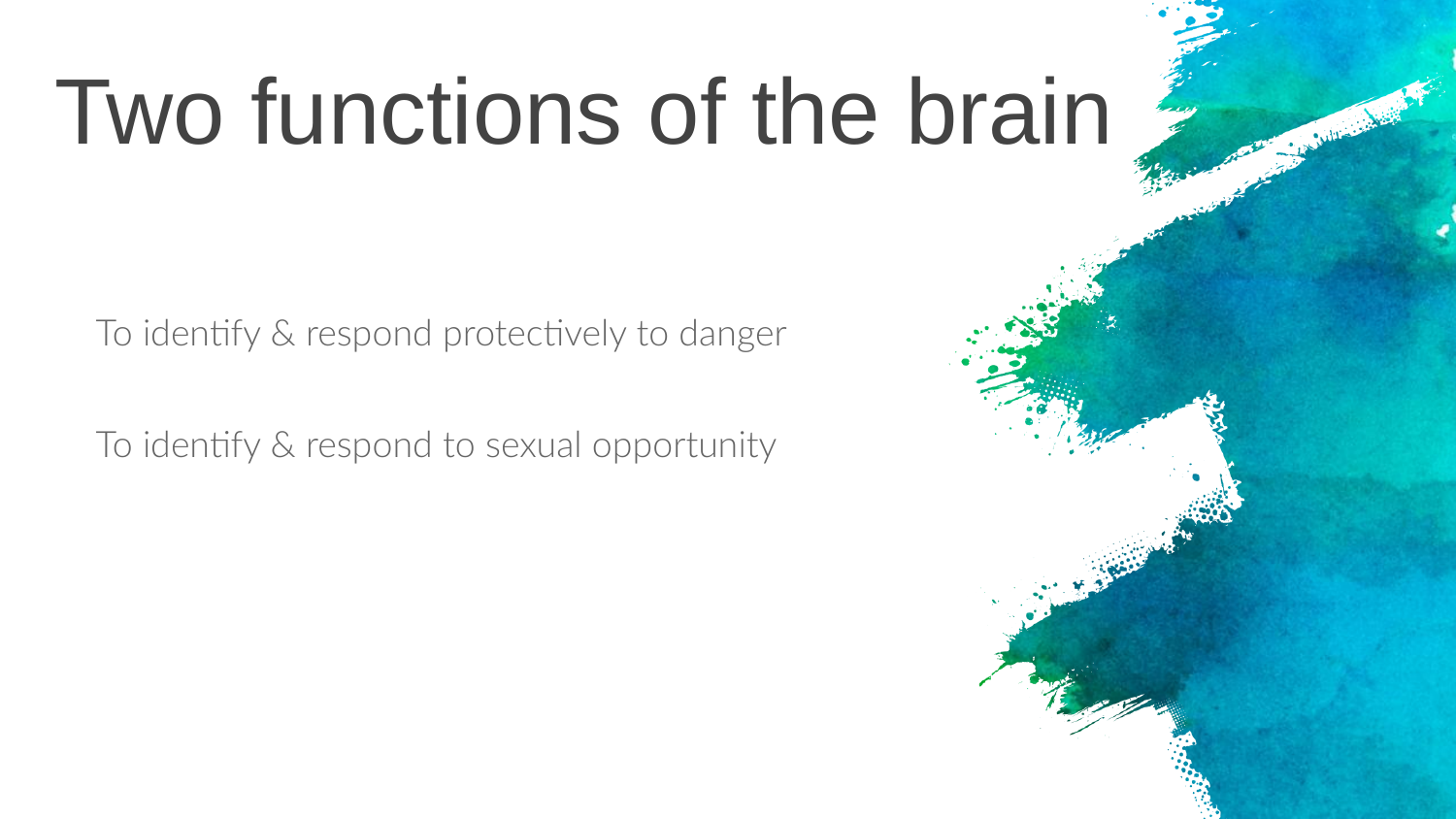

# Two functions of the brain
To identify & respond protectively to danger

To identify & respond to sexual opportunity